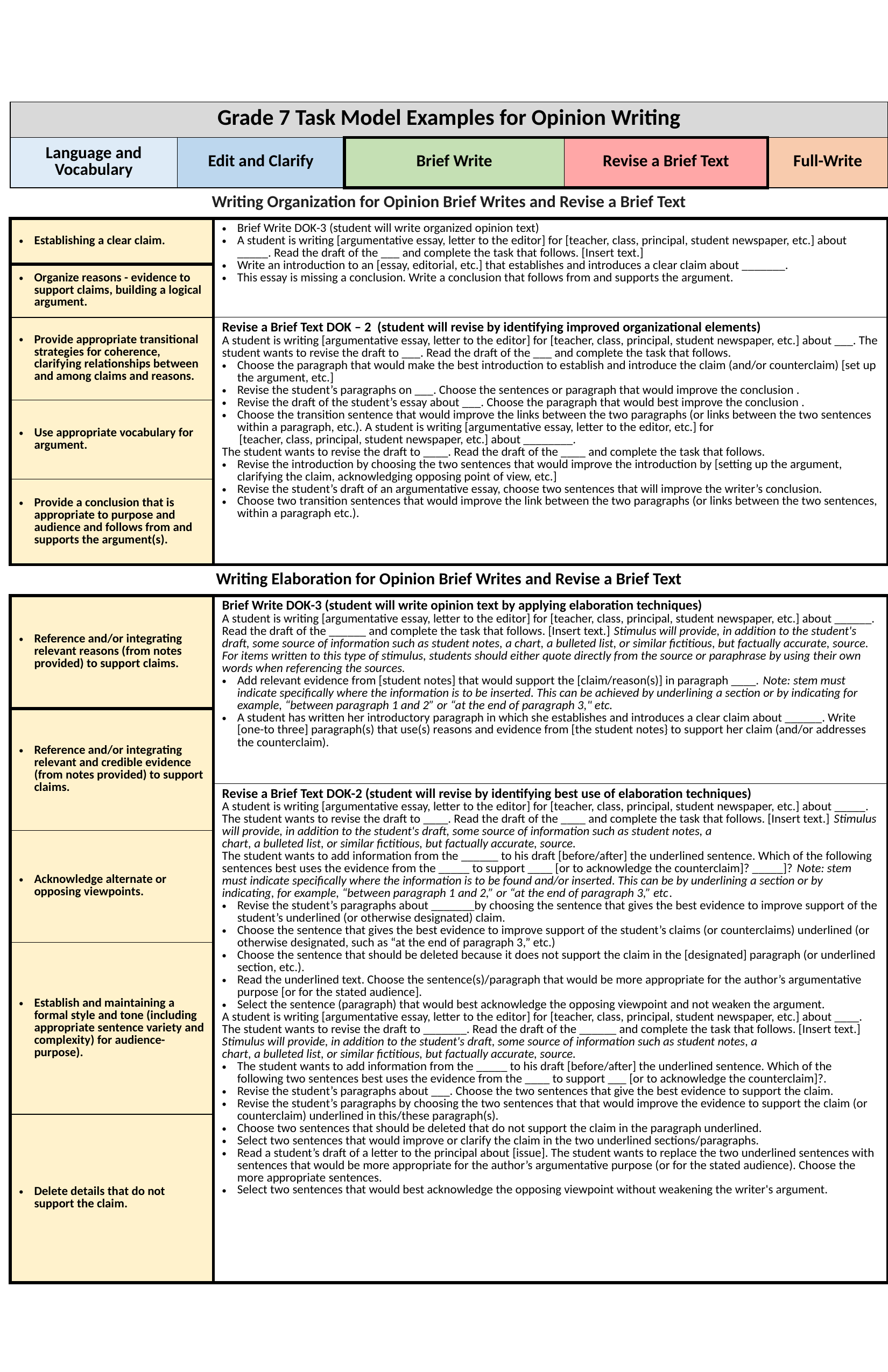

| Grade 7 Task Model Examples for Opinion Writing |  |  |  |  |  |
| --- | --- | --- | --- | --- | --- |
| Language and Vocabulary | Edit and Clarify |  | Brief Write | Revise a Brief Text | Full-Write |
| Writing Organization for Opinion Brief Writes and Revise a Brief Text |  |  |  |  |  |
| Establishing a clear claim. |  | Brief Write DOK-3 (student will write organized opinion text) A student is writing [argumentative essay, letter to the editor] for [teacher, class, principal, student newspaper, etc.] about \_\_\_\_\_. Read the draft of the \_\_\_ and complete the task that follows. [Insert text.] Write an introduction to an [essay, editorial, etc.] that establishes and introduces a clear claim about \_\_\_\_\_\_\_. This essay is missing a conclusion. Write a conclusion that follows from and supports the argument. |  |  |  |
| Organize reasons - evidence to support claims, building a logical argument. |  |  |  |  |  |
| Provide appropriate transitional strategies for coherence, clarifying relationships between and among claims and reasons. |  | Revise a Brief Text DOK – 2 (student will revise by identifying improved organizational elements) A student is writing [argumentative essay, letter to the editor] for [teacher, class, principal, student newspaper, etc.] about \_\_\_. The student wants to revise the draft to \_\_\_. Read the draft of the \_\_\_ and complete the task that follows. Choose the paragraph that would make the best introduction to establish and introduce the claim (and/or counterclaim) [set up the argument, etc.] Revise the student’s paragraphs on \_\_\_. Choose the sentences or paragraph that would improve the conclusion . Revise the draft of the student’s essay about \_\_\_. Choose the paragraph that would best improve the conclusion . Choose the transition sentence that would improve the links between the two paragraphs (or links between the two sentences within a paragraph, etc.). A student is writing [argumentative essay, letter to the editor, etc.] for [teacher, class, principal, student newspaper, etc.] about \_\_\_\_\_\_\_\_. The student wants to revise the draft to \_\_\_\_. Read the draft of the \_\_\_\_ and complete the task that follows. Revise the introduction by choosing the two sentences that would improve the introduction by [setting up the argument, clarifying the claim, acknowledging opposing point of view, etc.] Revise the student’s draft of an argumentative essay, choose two sentences that will improve the writer’s conclusion. Choose two transition sentences that would improve the link between the two paragraphs (or links between the two sentences, within a paragraph etc.). |  |  |  |
| Use appropriate vocabulary for argument. |  |  |  |  |  |
| Provide a conclusion that is appropriate to purpose and audience and follows from and supports the argument(s). |  |  |  |  |  |
| Writing Elaboration for Opinion Brief Writes and Revise a Brief Text |  |  |  |  |  |
| Reference and/or integrating relevant reasons (from notes provided) to support claims. |  | Brief Write DOK-3 (student will write opinion text by applying elaboration techniques) A student is writing [argumentative essay, letter to the editor] for [teacher, class, principal, student newspaper, etc.] about \_\_\_\_\_\_. Read the draft of the \_\_\_\_\_\_ and complete the task that follows. [Insert text.] Stimulus will provide, in addition to the student's draft, some source of information such as student notes, a chart, a bulleted list, or similar fictitious, but factually accurate, source. For items written to this type of stimulus, students should either quote directly from the source or paraphrase by using their own words when referencing the sources. Add relevant evidence from [student notes] that would support the [claim/reason(s)] in paragraph \_\_\_\_. Note: stem must indicate specifically where the information is to be inserted. This can be achieved by underlining a section or by indicating for example, “between paragraph 1 and 2” or “at the end of paragraph 3," etc. A student has written her introductory paragraph in which she establishes and introduces a clear claim about \_\_\_\_\_\_. Write [one-to three] paragraph(s) that use(s) reasons and evidence from [the student notes} to support her claim (and/or addresses the counterclaim). |  |  |  |
| Reference and/or integrating relevant and credible evidence (from notes provided) to support claims. |  |  |  |  |  |
|  |  | Revise a Brief Text DOK-2 (student will revise by identifying best use of elaboration techniques) A student is writing [argumentative essay, letter to the editor] for [teacher, class, principal, student newspaper, etc.] about \_\_\_\_\_. The student wants to revise the draft to \_\_\_\_. Read the draft of the \_\_\_\_ and complete the task that follows. [Insert text.] Stimulus will provide, in addition to the student's draft, some source of information such as student notes, a chart, a bulleted list, or similar fictitious, but factually accurate, source. The student wants to add information from the \_\_\_\_\_\_ to his draft [before/after] the underlined sentence. Which of the following sentences best uses the evidence from the \_\_\_\_\_ to support \_\_\_\_ [or to acknowledge the counterclaim]? \_\_\_\_\_]? Note: stem must indicate specifically where the information is to be found and/or inserted. This can be by underlining a section or by indicating, for example, “between paragraph 1 and 2,” or “at the end of paragraph 3,” etc. Revise the student’s paragraphs about \_\_\_\_\_\_\_by choosing the sentence that gives the best evidence to improve support of the student’s underlined (or otherwise designated) claim. Choose the sentence that gives the best evidence to improve support of the student’s claims (or counterclaims) underlined (or otherwise designated, such as “at the end of paragraph 3,” etc.) Choose the sentence that should be deleted because it does not support the claim in the [designated] paragraph (or underlined section, etc.). Read the underlined text. Choose the sentence(s)/paragraph that would be more appropriate for the author’s argumentative purpose [or for the stated audience]. Select the sentence (paragraph) that would best acknowledge the opposing viewpoint and not weaken the argument. A student is writing [argumentative essay, letter to the editor] for [teacher, class, principal, student newspaper, etc.] about \_\_\_\_. The student wants to revise the draft to \_\_\_\_\_\_\_. Read the draft of the \_\_\_\_\_\_ and complete the task that follows. [Insert text.] Stimulus will provide, in addition to the student's draft, some source of information such as student notes, a chart, a bulleted list, or similar fictitious, but factually accurate, source. The student wants to add information from the \_\_\_\_\_ to his draft [before/after] the underlined sentence. Which of the following two sentences best uses the evidence from the \_\_\_\_ to support \_\_\_ [or to acknowledge the counterclaim]?. Revise the student’s paragraphs about \_\_\_. Choose the two sentences that give the best evidence to support the claim. Revise the student’s paragraphs by choosing the two sentences that that would improve the evidence to support the claim (or counterclaim) underlined in this/these paragraph(s). Choose two sentences that should be deleted that do not support the claim in the paragraph underlined. Select two sentences that would improve or clarify the claim in the two underlined sections/paragraphs. Read a student’s draft of a letter to the principal about [issue]. The student wants to replace the two underlined sentences with sentences that would be more appropriate for the author’s argumentative purpose (or for the stated audience). Choose the more appropriate sentences. Select two sentences that would best acknowledge the opposing viewpoint without weakening the writer's argument. |  |  |  |
| Acknowledge alternate or opposing viewpoints. |  |  |  |  |  |
| Establish and maintaining a formal style and tone (including appropriate sentence variety and complexity) for audience- purpose). |  |  |  |  |  |
| Delete details that do not support the claim. |  |  |  |  |  |